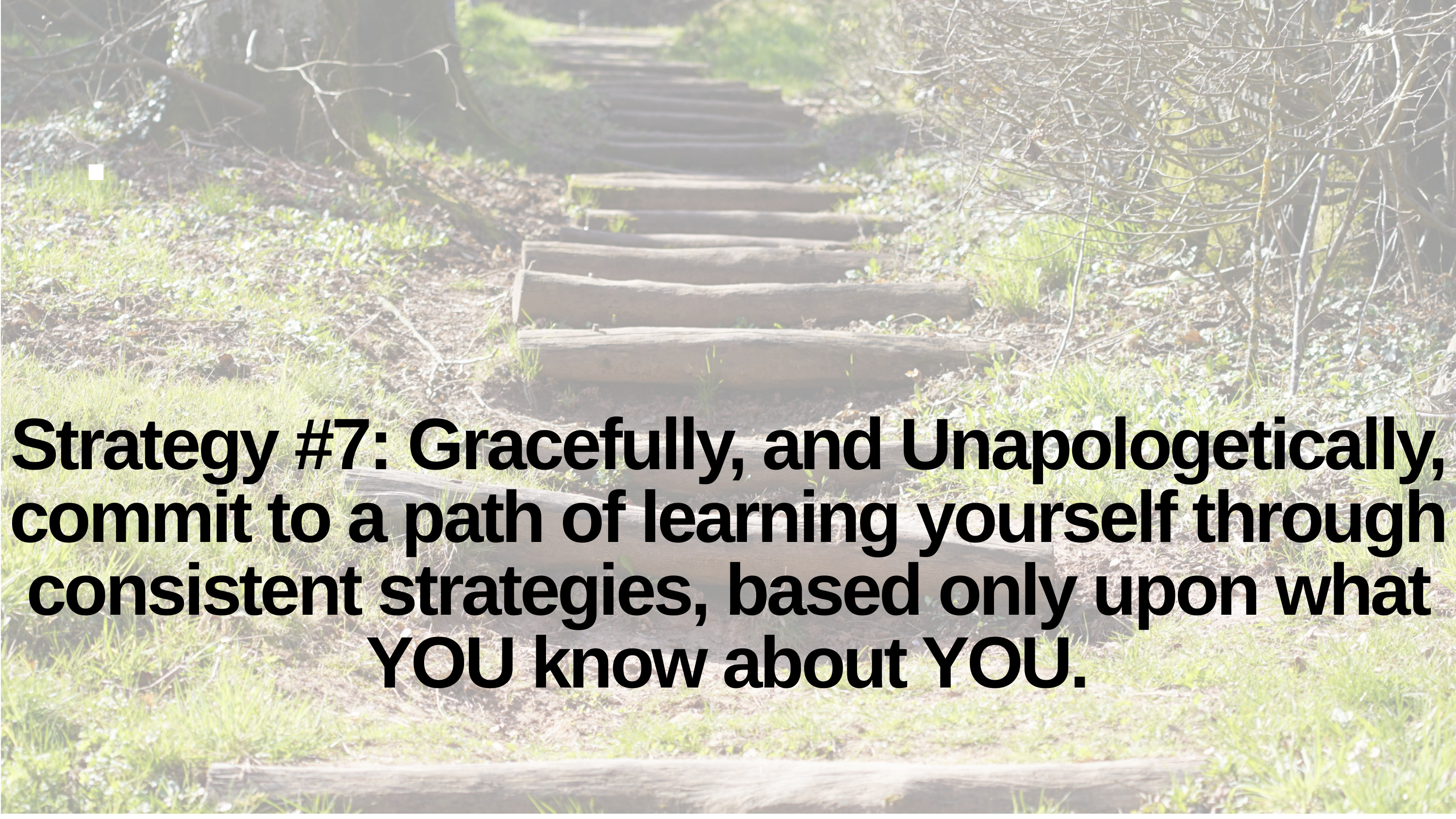

.
Strategy #7: Gracefully, and Unapologetically, commit to a path of learning yourself through consistent strategies, based only upon what YOU know about YOU.